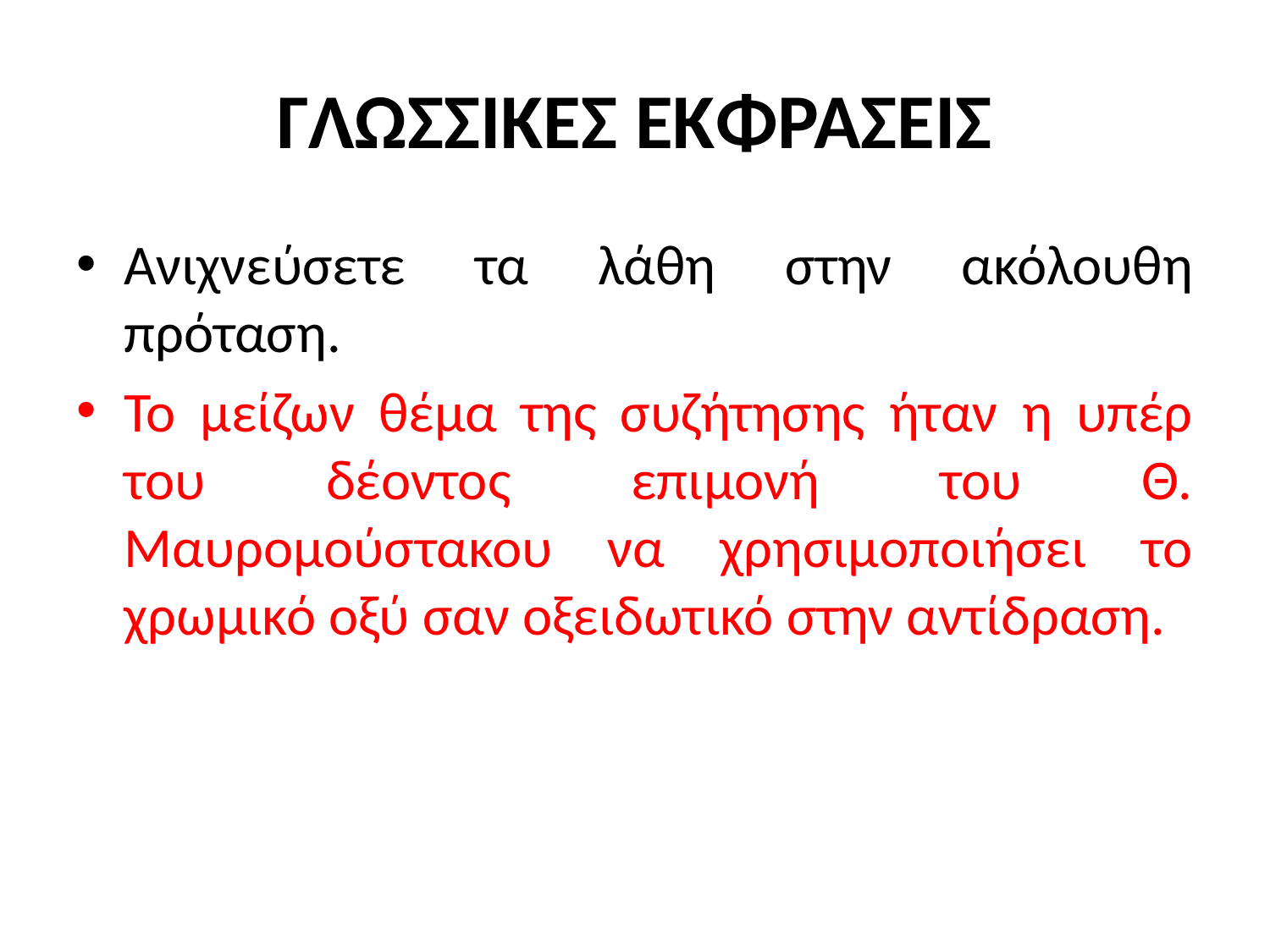

# ΓΛΩΣΣΙΚΕΣ ΕΚΦΡΑΣΕΙΣ
Ανιχνεύσετε τα λάθη στην ακόλουθη πρόταση.
Το μείζων θέμα της συζήτησης ήταν η υπέρ του δέοντος επιμονή του Θ. Μαυρομούστακου να χρησιμοποιήσει το χρωμικό οξύ σαν οξειδωτικό στην αντίδραση.